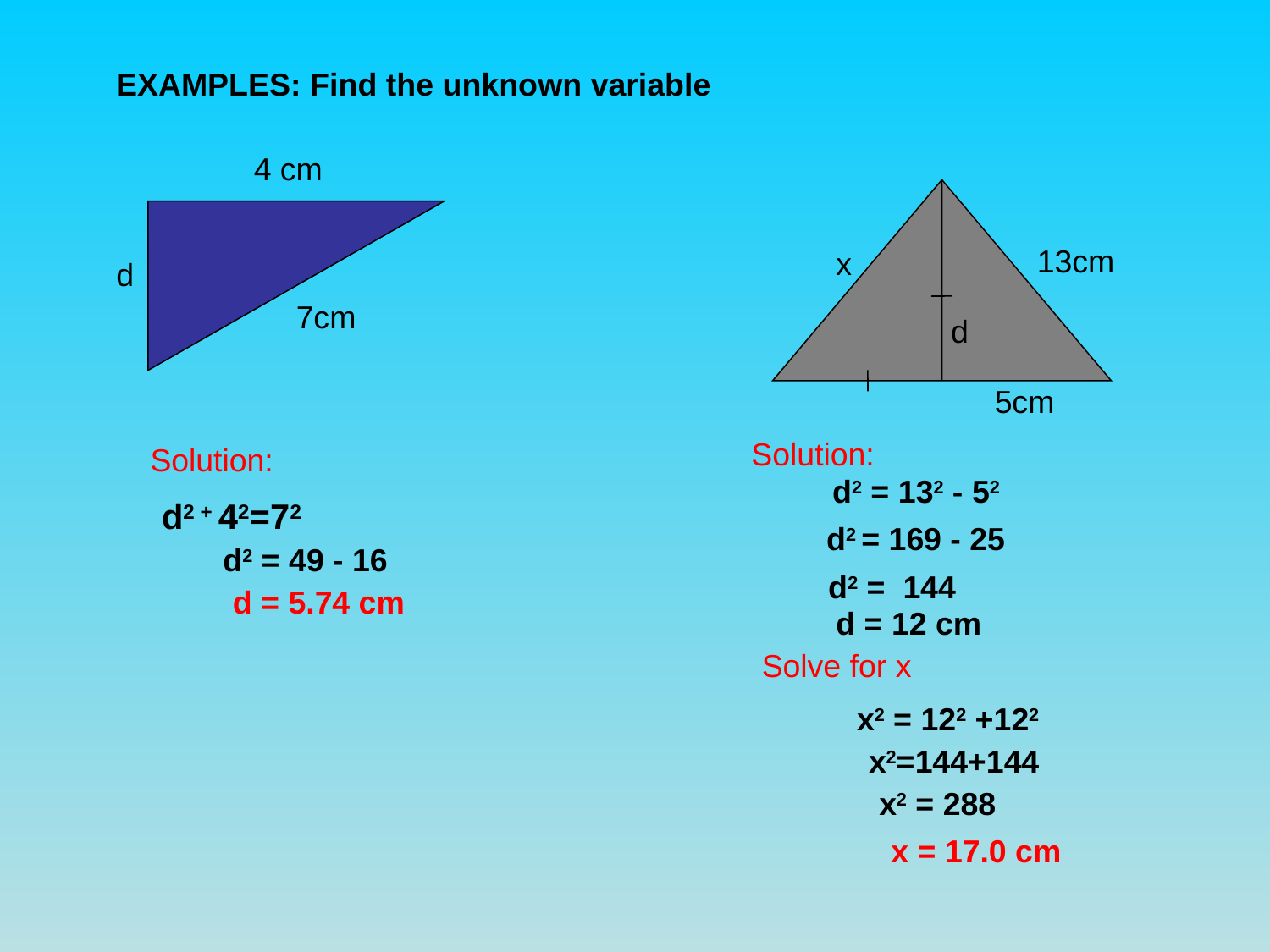

EXAMPLES: Find the unknown variable

4 cm
    d

13cm
x
d
7cm

5cm

Solution:
Solution:
  d2 = 132 - 52
d2 + 42=72

d2 = 169 - 25
      d2 = 49 - 16
d2 =  144
d = 5.74 cm
d = 12 cm
Solve for x
x2 = 122 +122
x2=144+144
x2 = 288
x = 17.0 cm